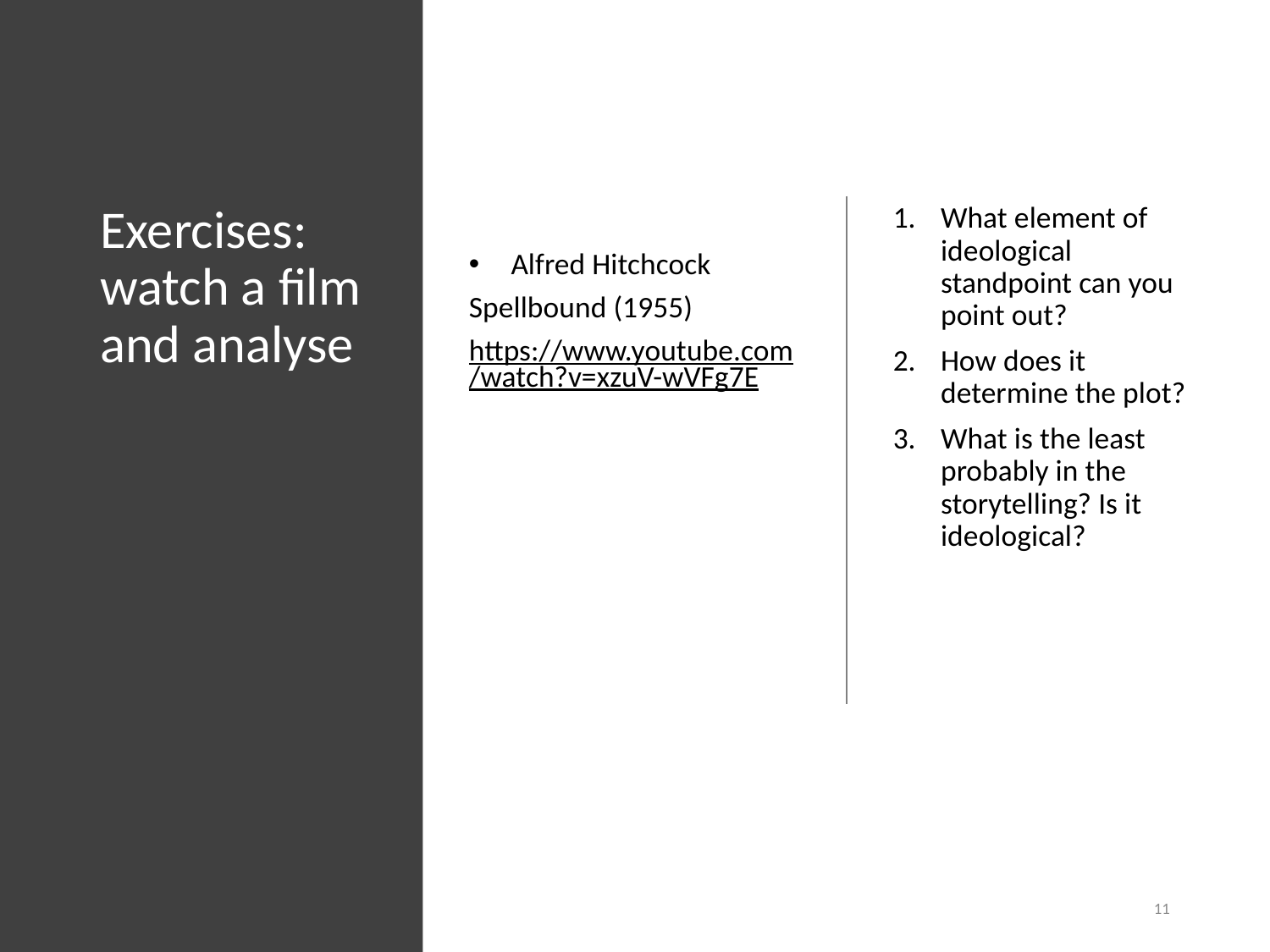

# Exercises: watch a film and analyse

Alfred Hitchcock
Spellbound (1955)
https://www.youtube.com/watch?v=xzuV-wVFg7E

What element of ideological standpoint can you point out?
How does it determine the plot?
What is the least probably in the storytelling? Is it ideological?

11